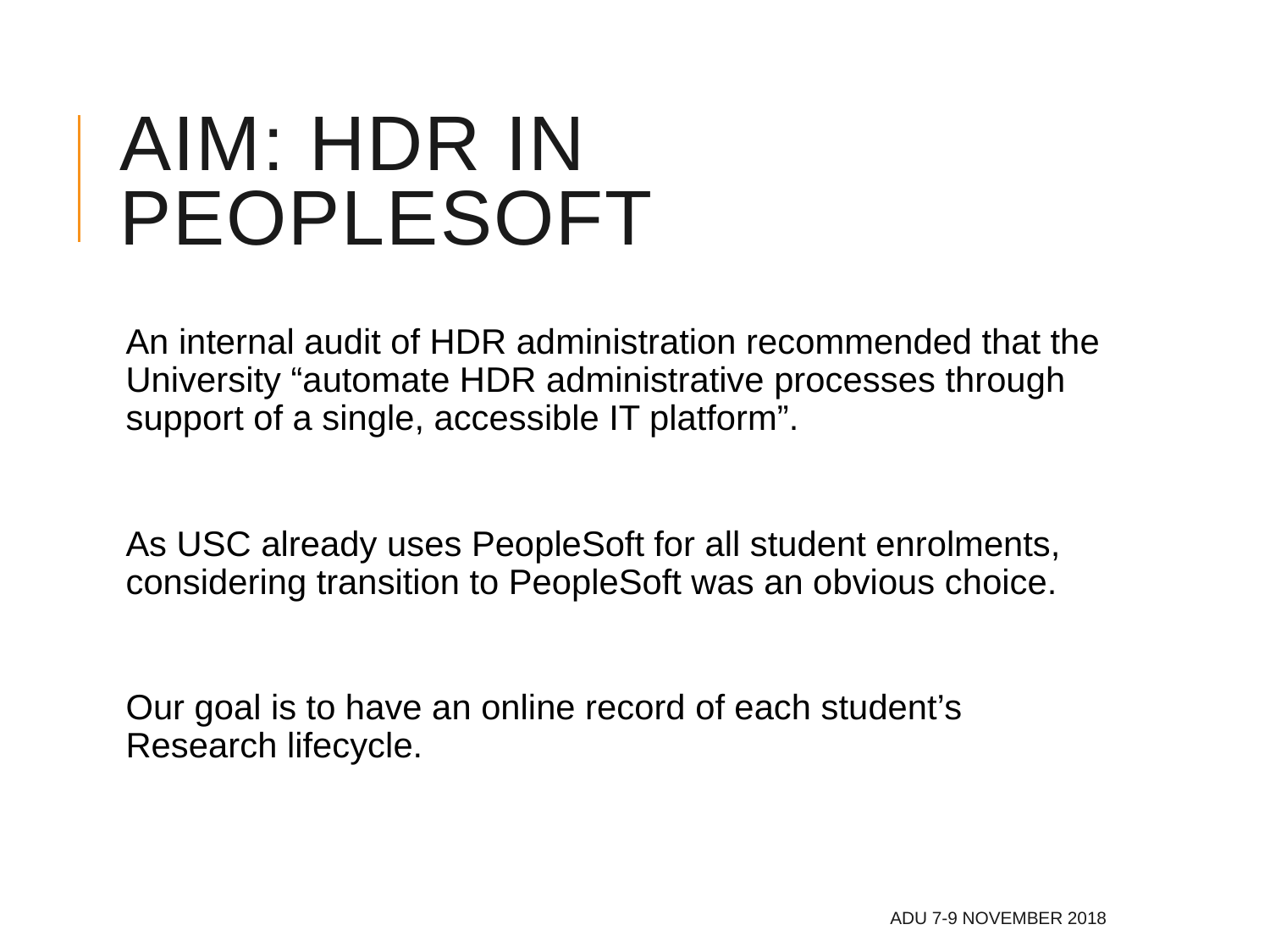

# Aim: HDR in PeopleSoft
An internal audit of HDR administration recommended that the University “automate HDR administrative processes through support of a single, accessible IT platform”.

As USC already uses PeopleSoft for all student enrolments, considering transition to PeopleSoft was an obvious choice.

Our goal is to have an online record of each student’s Research lifecycle.
ADU 7-9 November 2018